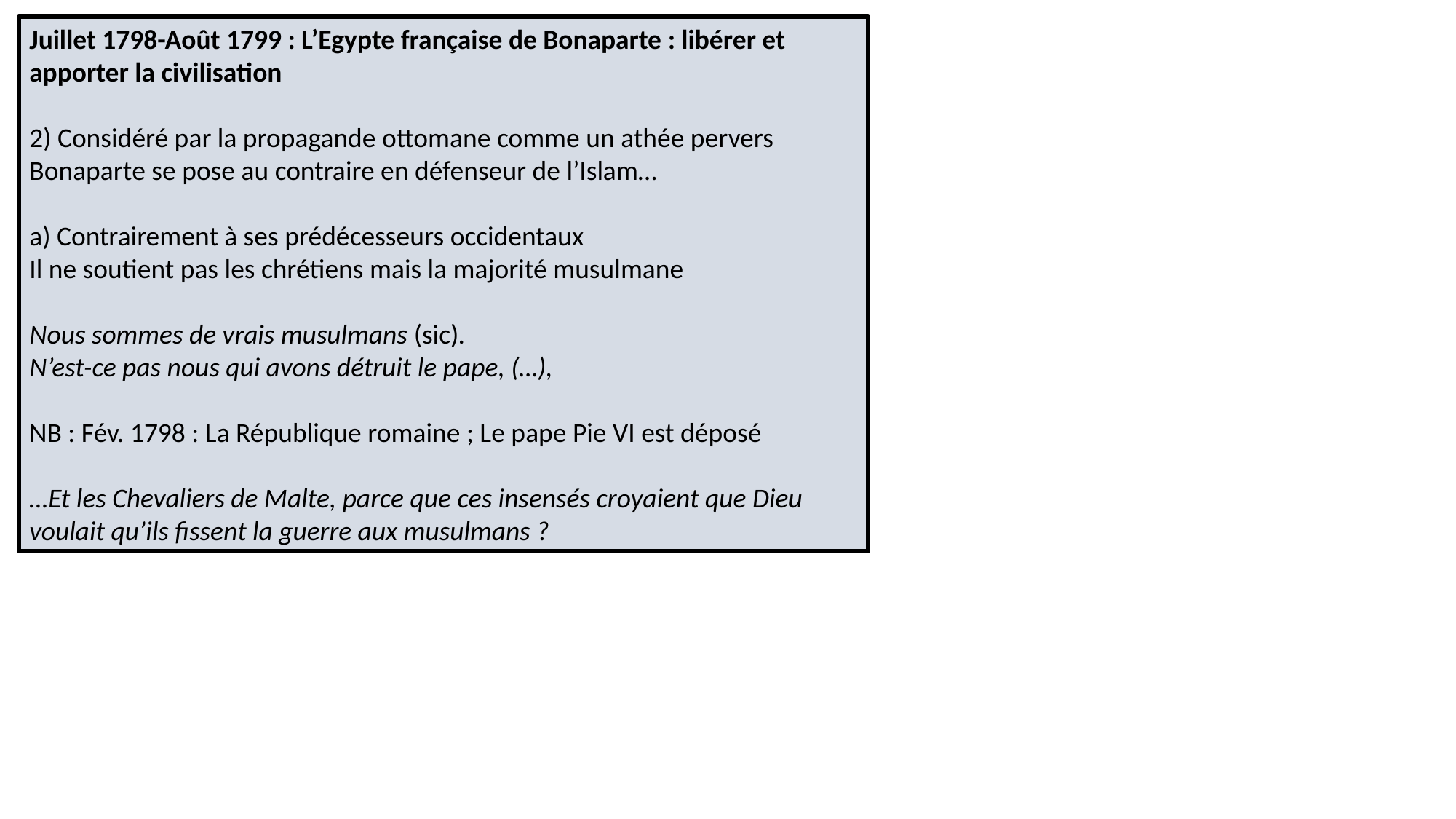

Juillet 1798-Août 1799 : L’Egypte française de Bonaparte : libérer et apporter la civilisation

2) Considéré par la propagande ottomane comme un athée pervers Bonaparte se pose au contraire en défenseur de l’Islam…

a) Contrairement à ses prédécesseurs occidentaux
Il ne soutient pas les chrétiens mais la majorité musulmane

Nous sommes de vrais musulmans (sic).
N’est-ce pas nous qui avons détruit le pape, (…),

NB : Fév. 1798 : La République romaine ; Le pape Pie VI est déposé

…Et les Chevaliers de Malte, parce que ces insensés croyaient que Dieu voulait qu’ils fissent la guerre aux musulmans ?